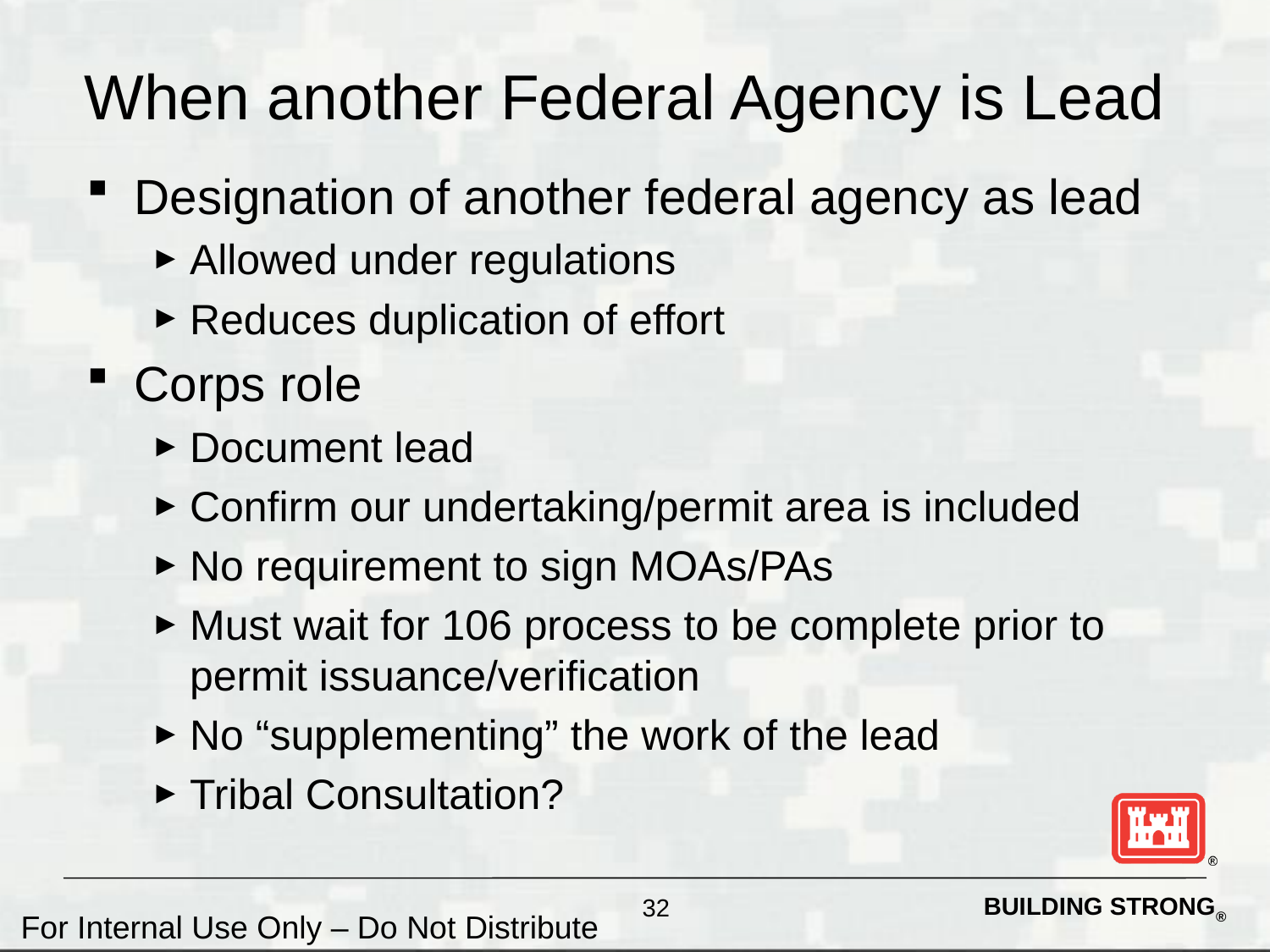

# When another Federal Agency is Lead
Designation of another federal agency as lead
Allowed under regulations
Reduces duplication of effort
Corps role
Document lead
Confirm our undertaking/permit area is included
No requirement to sign MOAs/PAs
Must wait for 106 process to be complete prior to permit issuance/verification
No “supplementing” the work of the lead
Tribal Consultation?
32
For Internal Use Only – Do Not Distribute